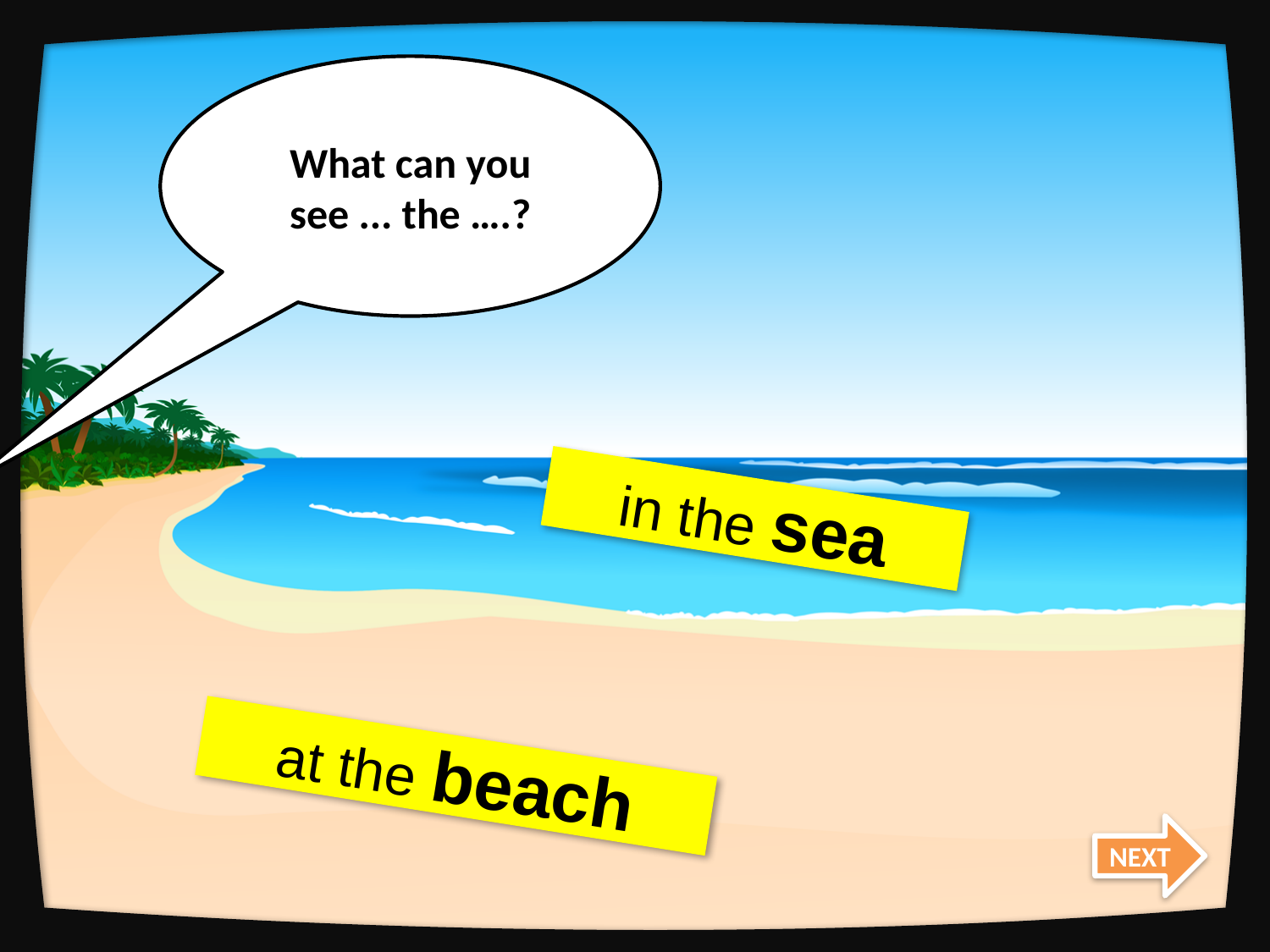

What can you see ... the ….?
in the sea
at the beach
NEXT